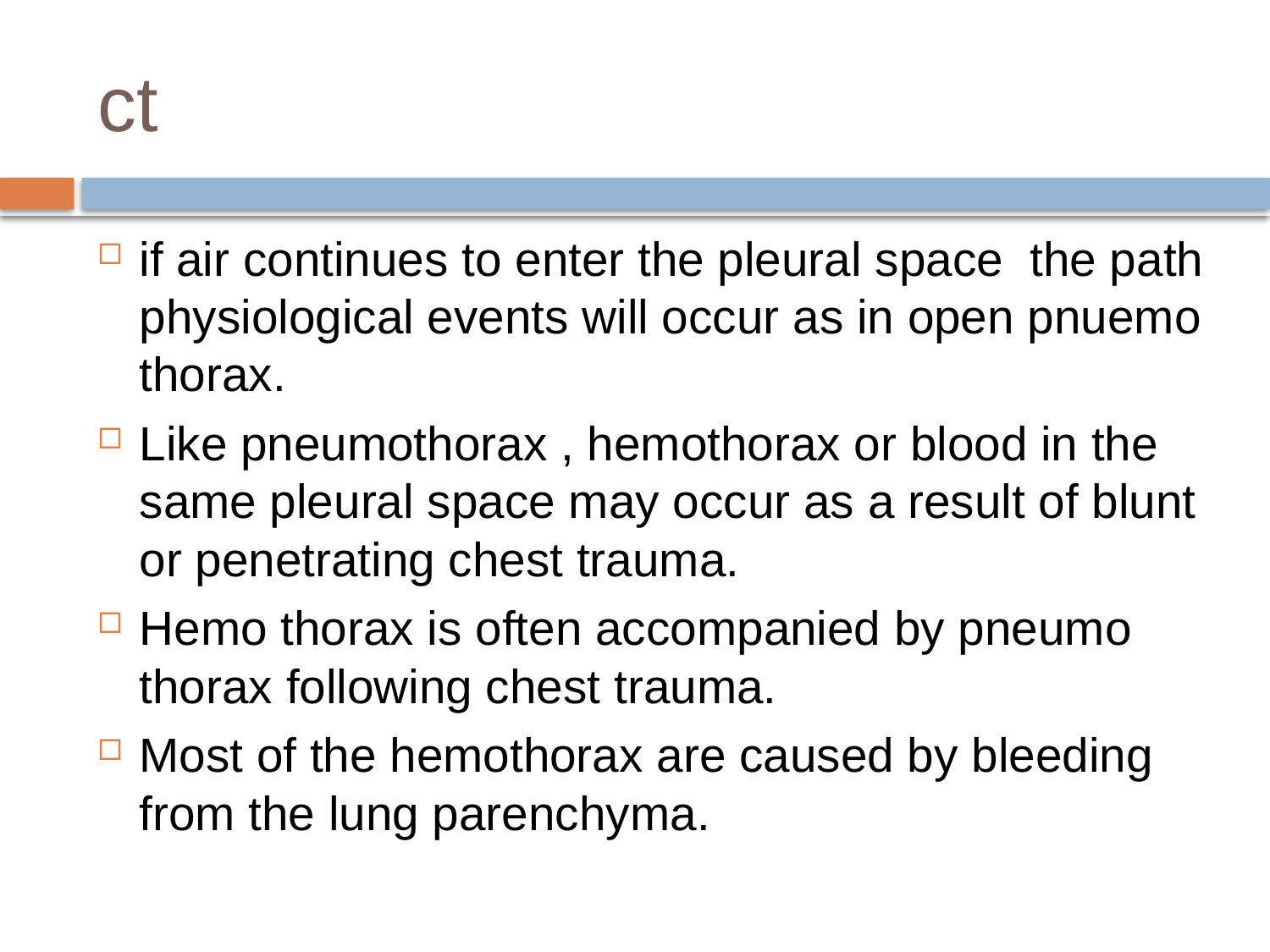

# ct
if air continues to enter the pleural space  the path physiological events will occur as in open pnuemo thorax.
Like pneumothorax , hemothorax or blood in the same pleural space may occur as a result of blunt or penetrating chest trauma.
Hemo thorax is often accompanied by pneumo thorax following chest trauma.
Most of the hemothorax are caused by bleeding from the lung parenchyma.